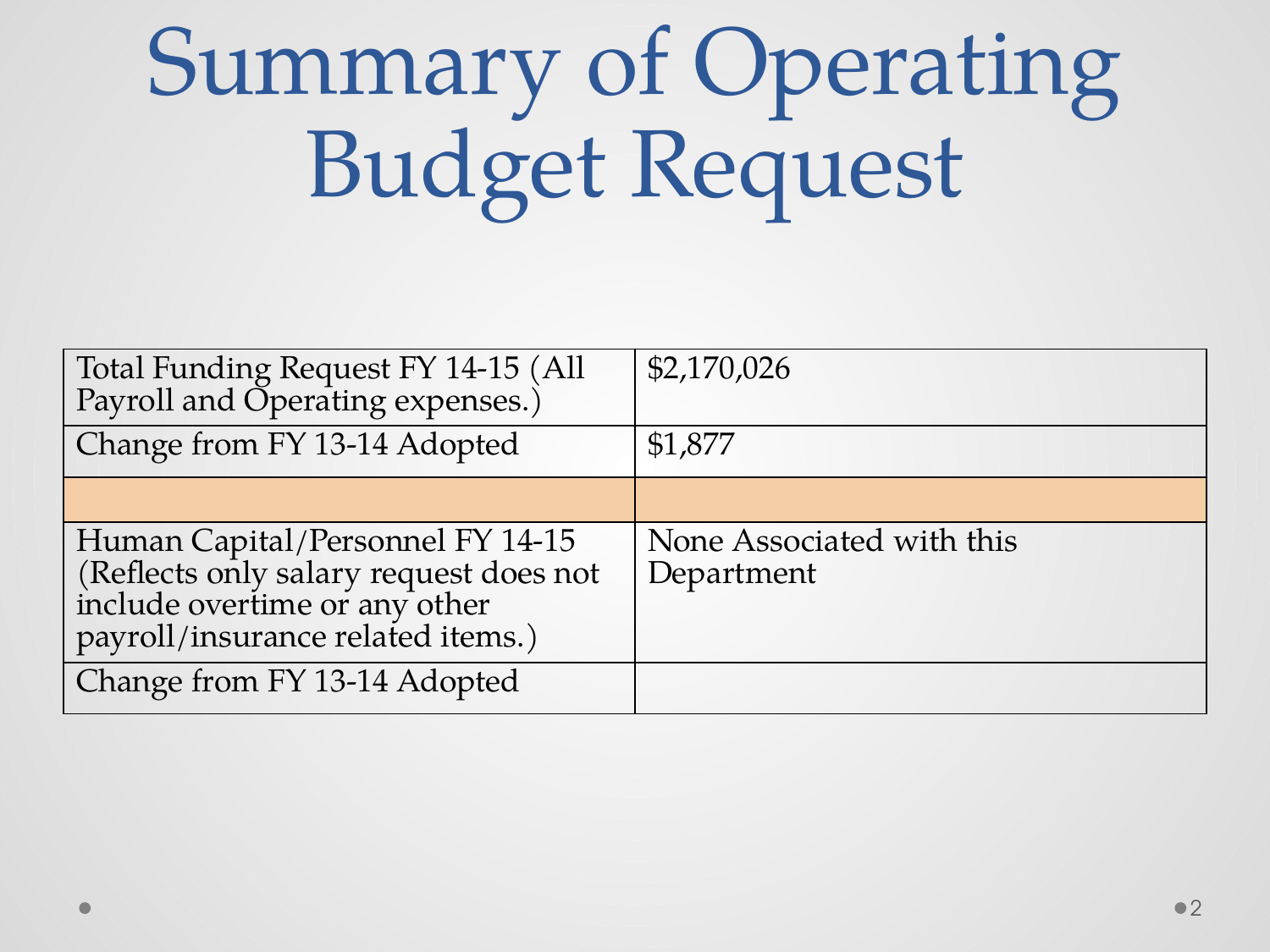

# Summary of Operating Budget Request
| Total Funding Request FY 14-15 (All Payroll and Operating expenses.) | $2,170,026 |
| --- | --- |
| Change from FY 13-14 Adopted | $1,877 |
|  |  |
| Human Capital/Personnel FY 14-15 (Reflects only salary request does not include overtime or any other payroll/insurance related items.) | None Associated with this Department |
| Change from FY 13-14 Adopted |  |
2